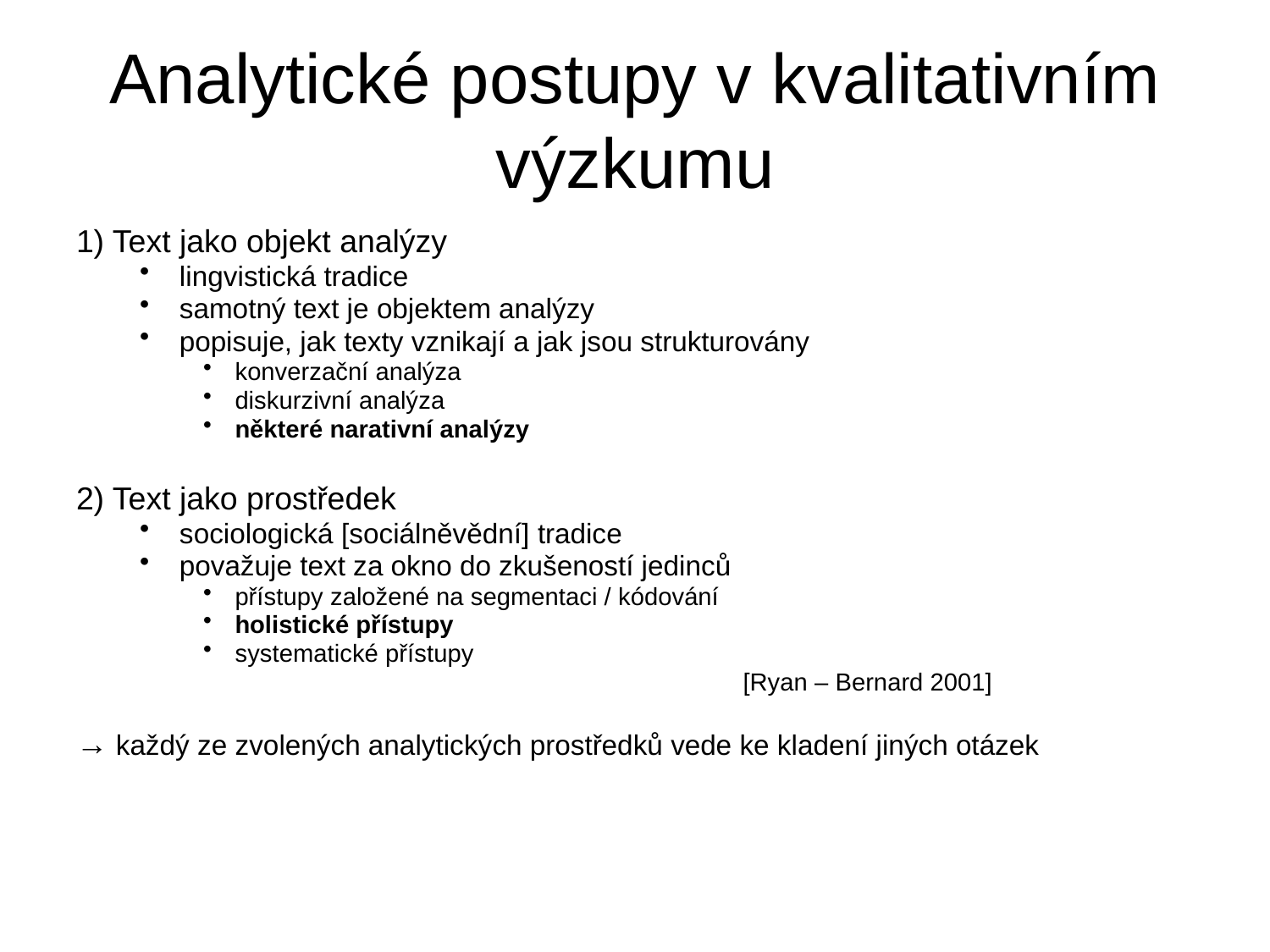

# Analytické postupy v kvalitativním výzkumu
1) Text jako objekt analýzy
lingvistická tradice
samotný text je objektem analýzy
popisuje, jak texty vznikají a jak jsou strukturovány
konverzační analýza
diskurzivní analýza
některé narativní analýzy

2) Text jako prostředek
sociologická [sociálněvědní] tradice
považuje text za okno do zkušeností jedinců
přístupy založené na segmentaci / kódování
holistické přístupy
systematické přístupy
					[Ryan – Bernard 2001]

→ každý ze zvolených analytických prostředků vede ke kladení jiných otázek